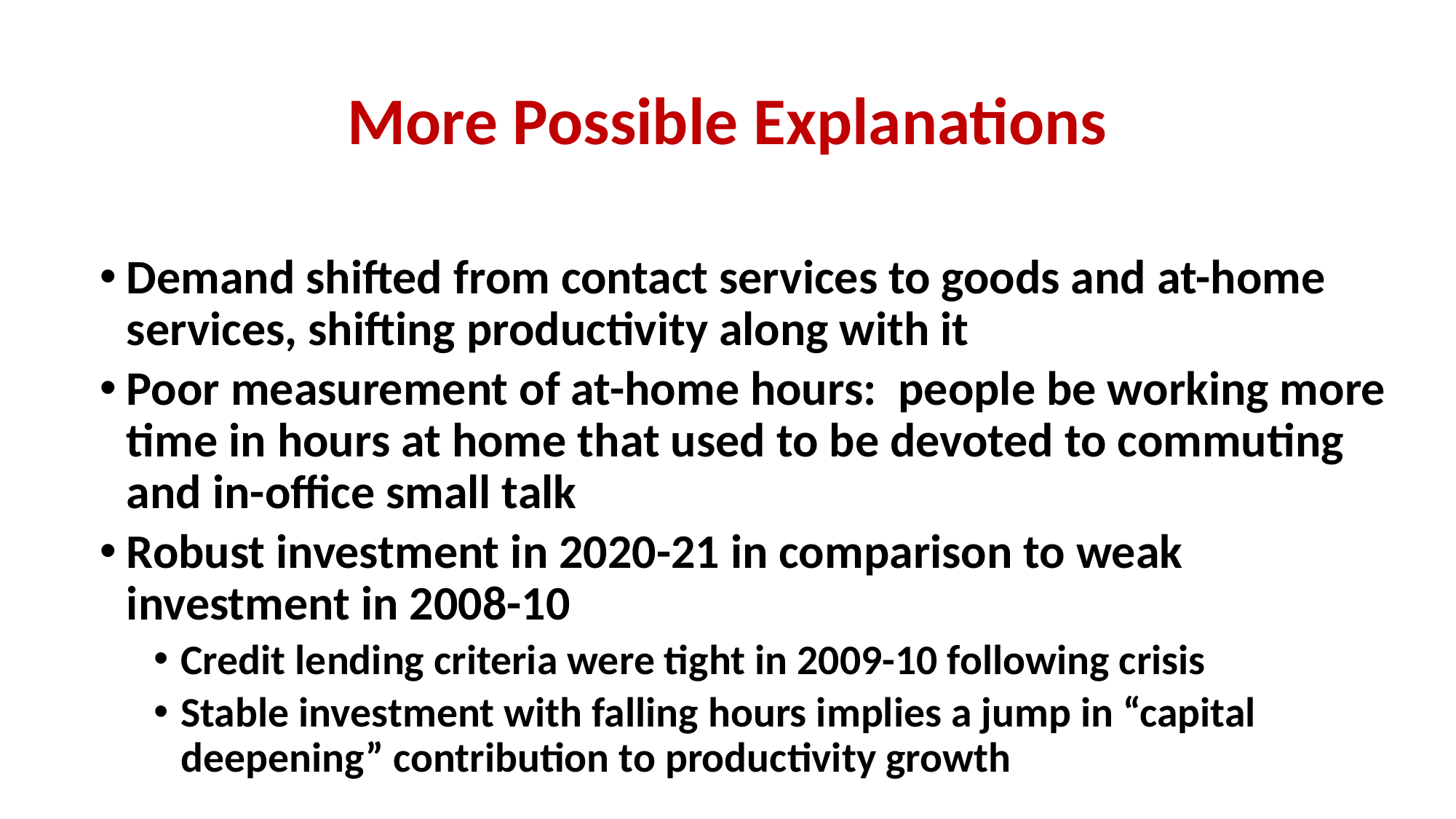

# More Possible Explanations

Demand shifted from contact services to goods and at-home services, shifting productivity along with it
Poor measurement of at-home hours:  people be working more time in hours at home that used to be devoted to commuting and in-office small talk
Robust investment in 2020-21 in comparison to weak investment in 2008-10
Credit lending criteria were tight in 2009-10 following crisis
Stable investment with falling hours implies a jump in “capital deepening” contribution to productivity growth